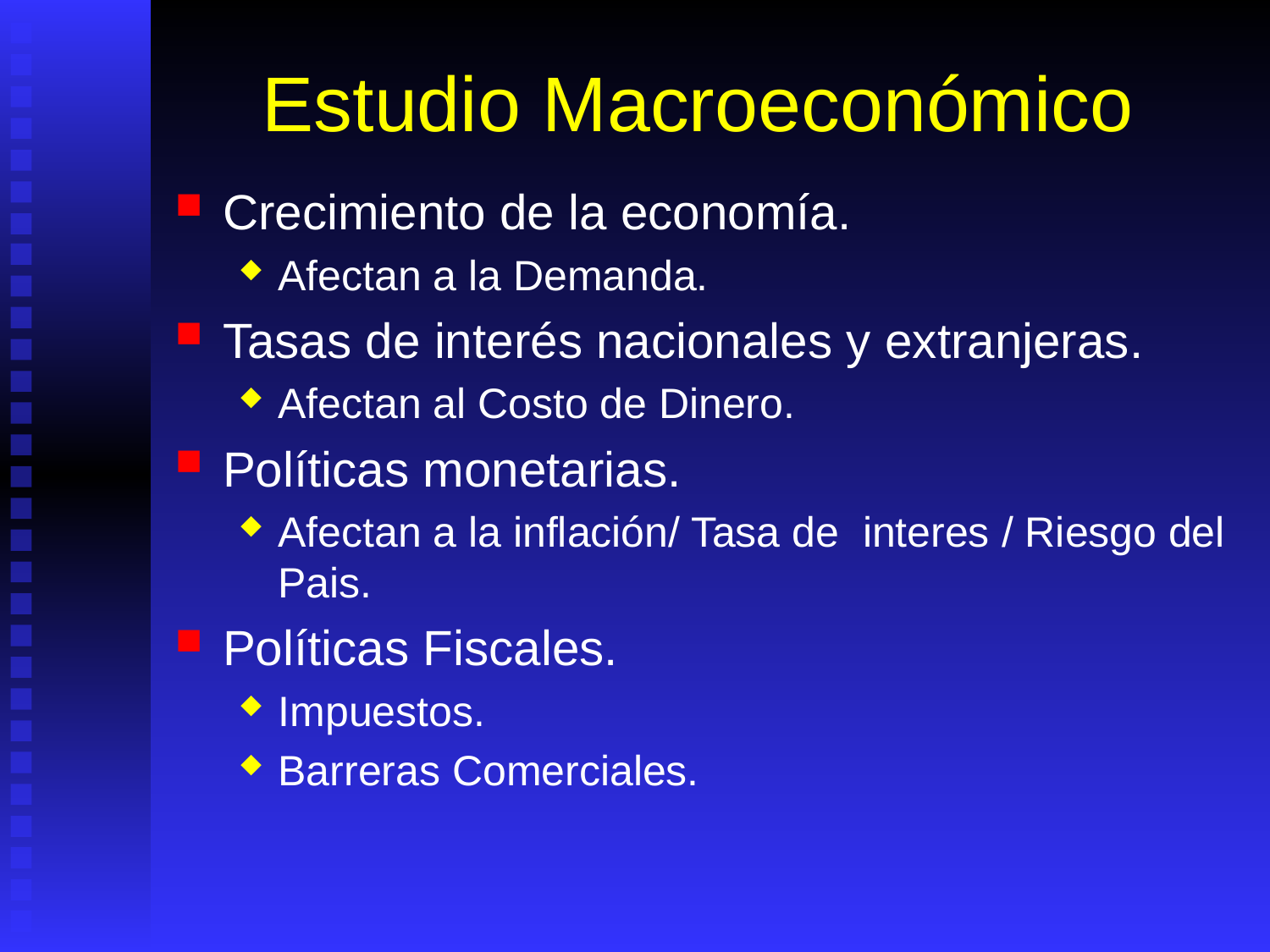

# Estudio Macroeconómico
Crecimiento de la economía.
Afectan a la Demanda.
Tasas de interés nacionales y extranjeras.
Afectan al Costo de Dinero.
Políticas monetarias.
Afectan a la inflación/ Tasa de  interes / Riesgo del Pais.
Políticas Fiscales.
Impuestos.
Barreras Comerciales.